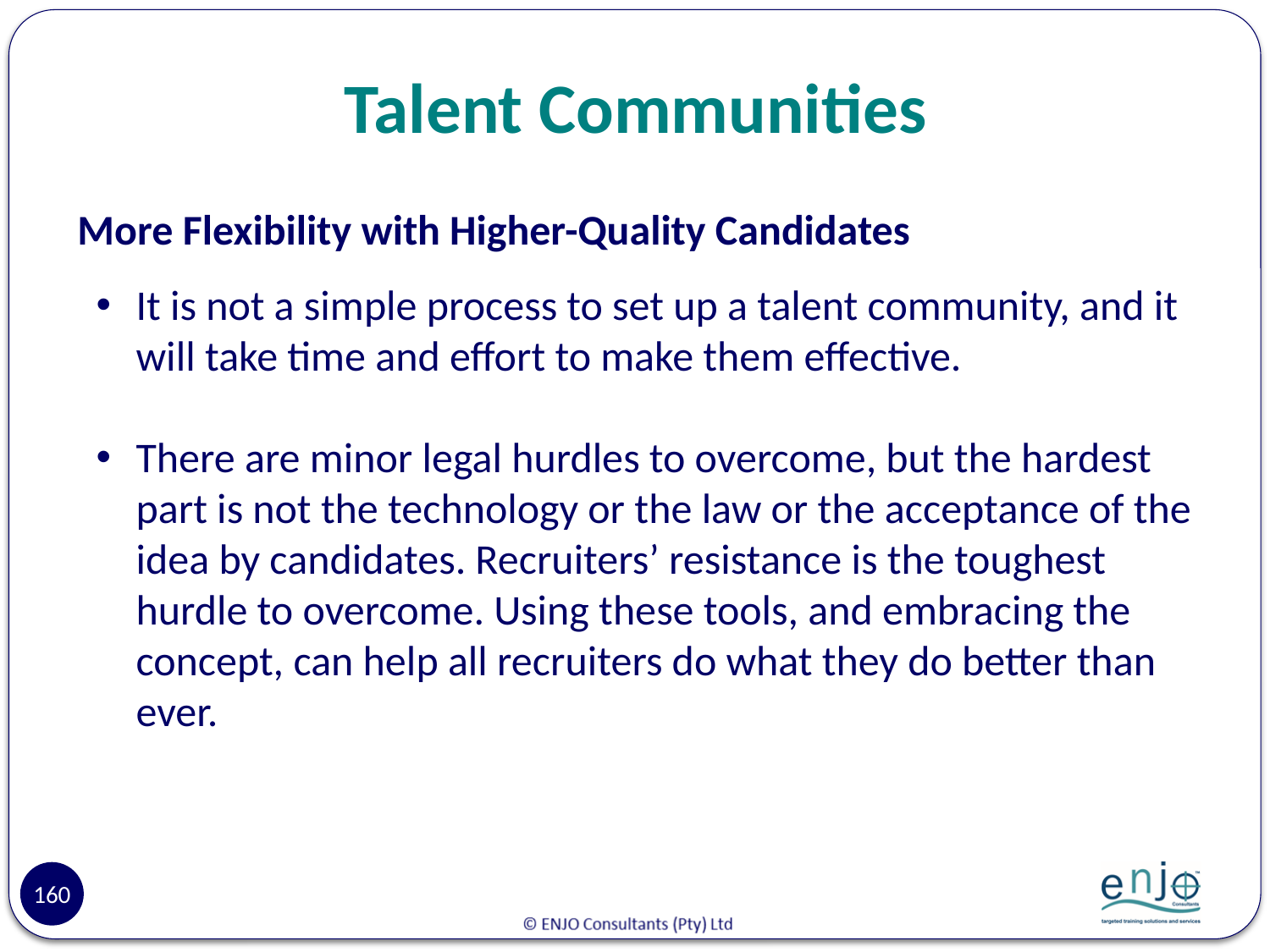

# Talent Communities
More Flexibility with Higher-Quality Candidates

It is not a simple process to set up a talent community, and it will take time and effort to make them effective.

There are minor legal hurdles to overcome, but the hardest part is not the technology or the law or the acceptance of the idea by candidates. Recruiters’ resistance is the toughest hurdle to overcome. Using these tools, and embracing the concept, can help all recruiters do what they do better than ever.

160